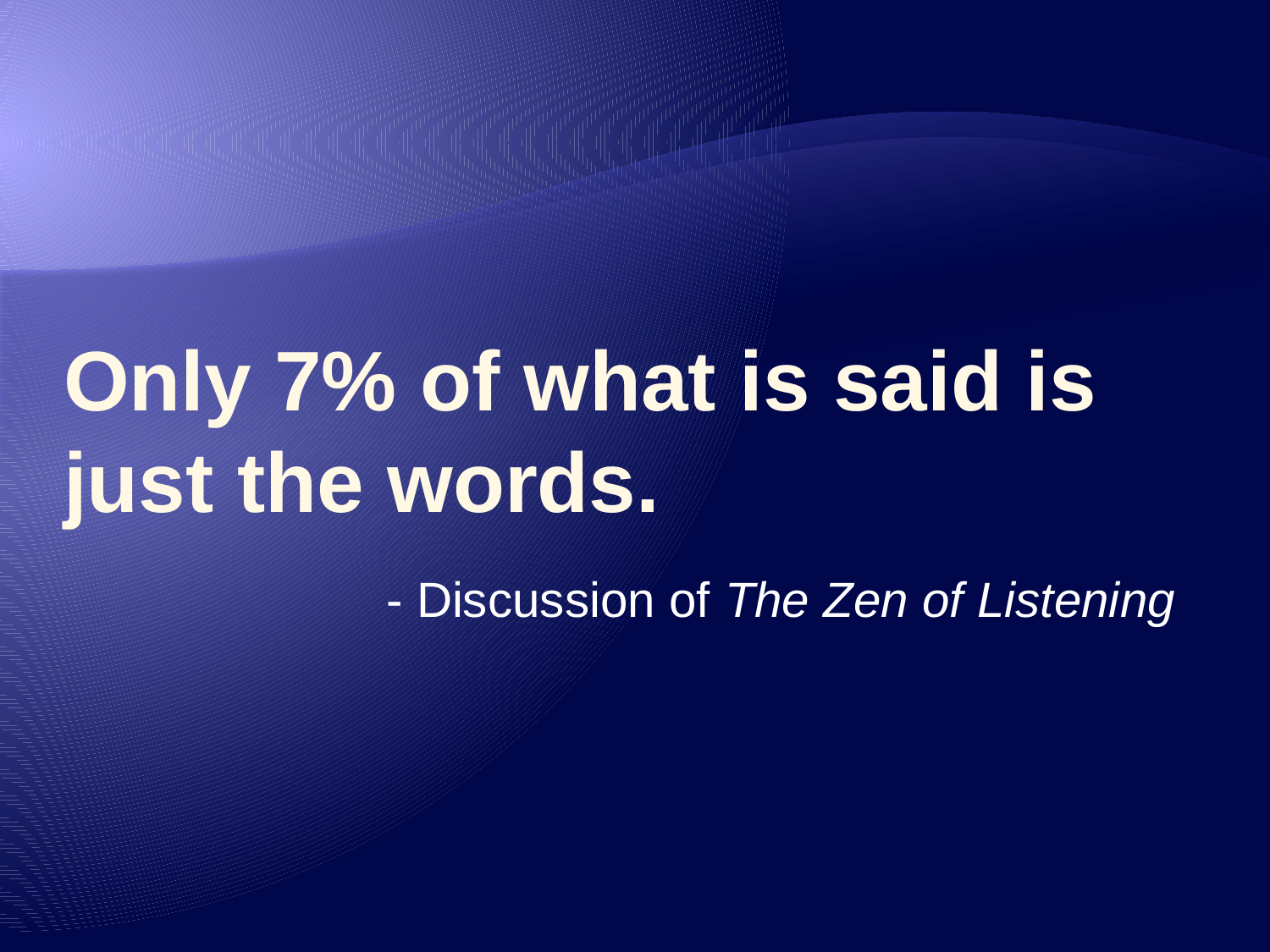

# Only 7% of what is said is just the words.
- Discussion of The Zen of Listening